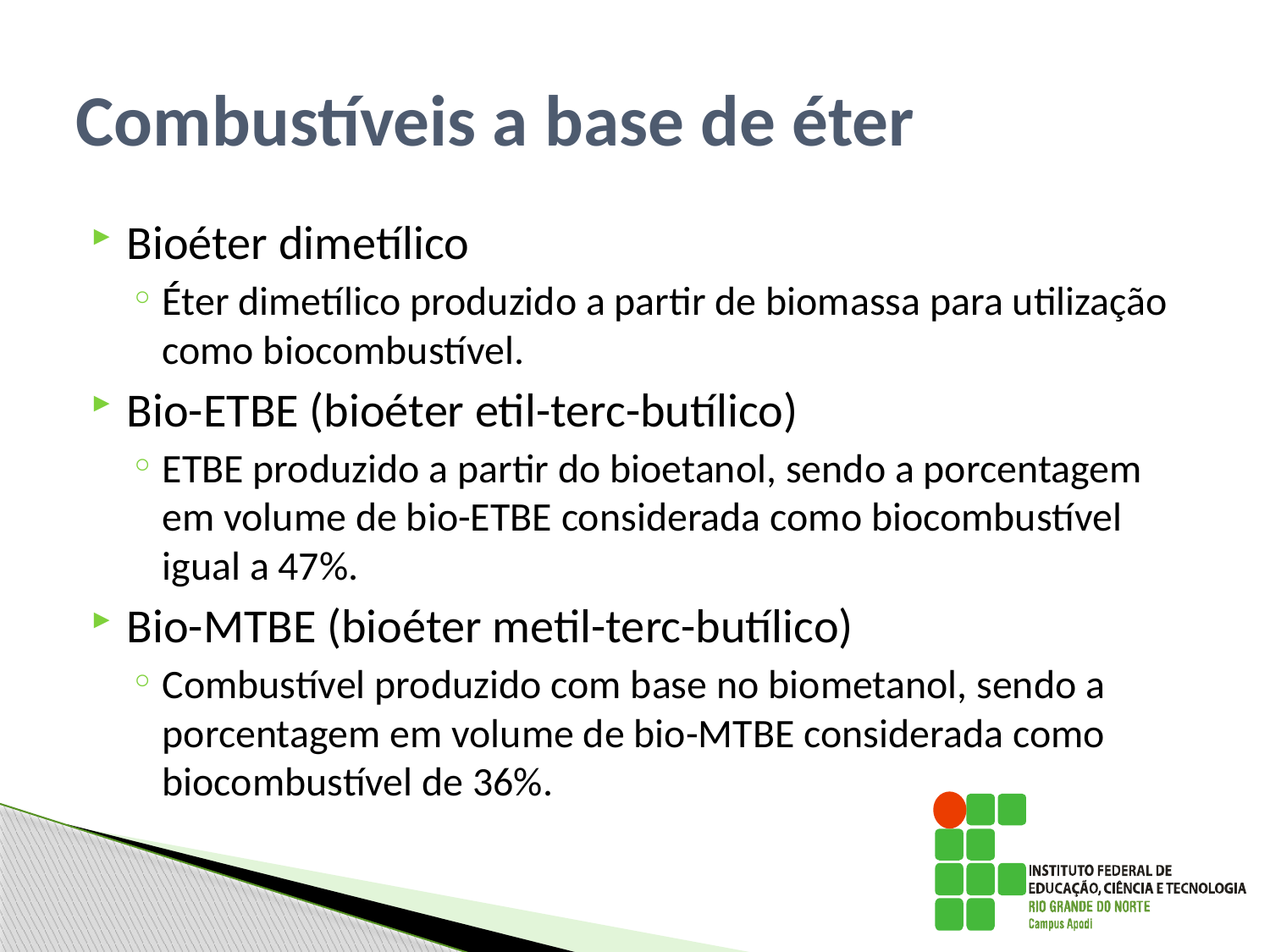

# Combustíveis a base de éter
Bioéter dimetílico
Éter dimetílico produzido a partir de biomassa para utilização como biocombustível.
Bio-ETBE (bioéter etil-terc-butílico)
ETBE produzido a partir do bioetanol, sendo a porcentagem em volume de bio-ETBE considerada como biocombustível igual a 47%.
Bio-MTBE (bioéter metil-terc-butílico)
Combustível produzido com base no biometanol, sendo a porcentagem em volume de bio-MTBE considerada como biocombustível de 36%.